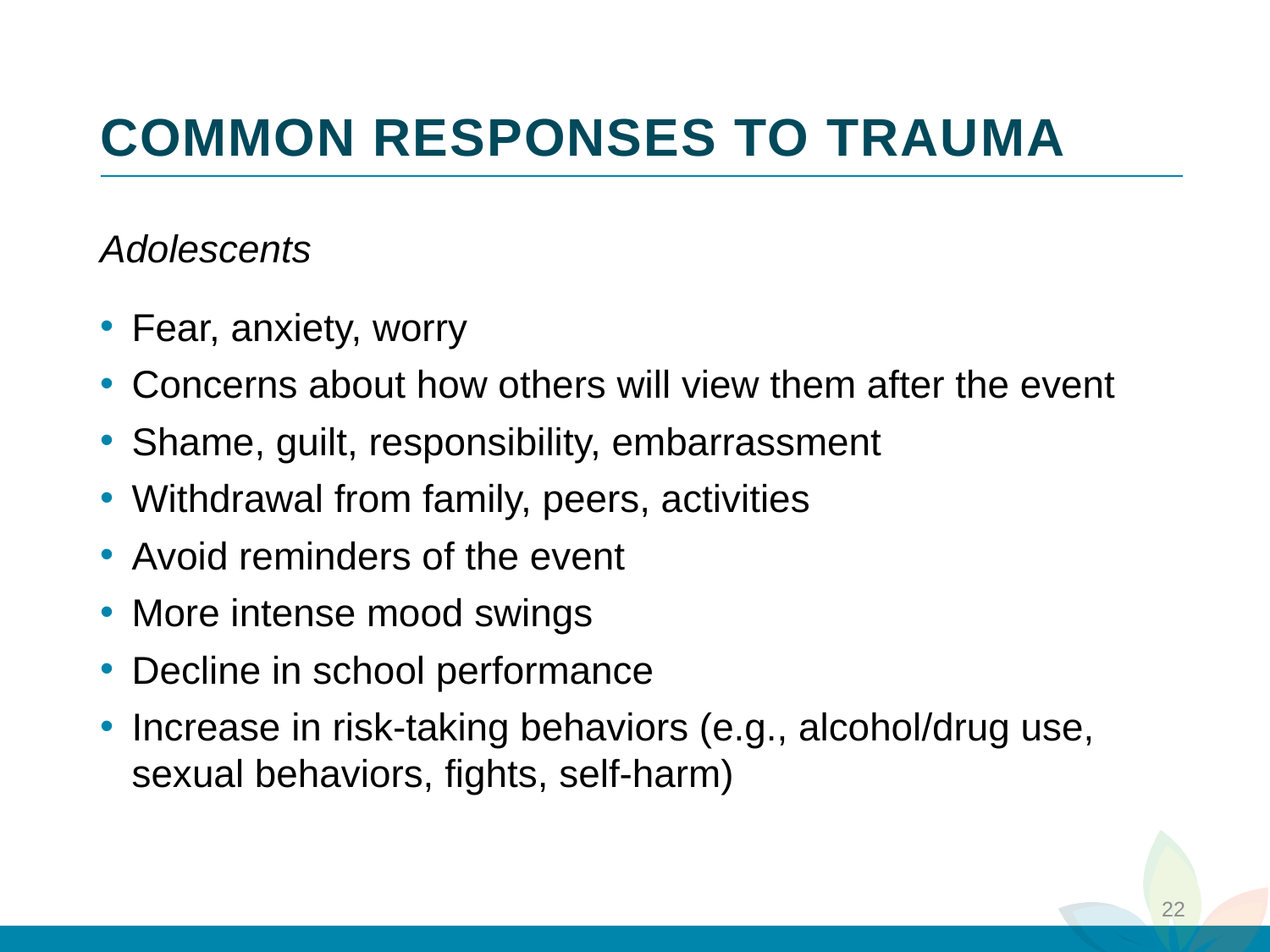

# COMMON RESPONSES TO TRAUMA
3
Adolescents
Fear, anxiety, worry
Concerns about how others will view them after the event
Shame, guilt, responsibility, embarrassment
Withdrawal from family, peers, activities
Avoid reminders of the event
More intense mood swings
Decline in school performance
Increase in risk-taking behaviors (e.g., alcohol/drug use, sexual behaviors, fights, self-harm)
2
4
1
22